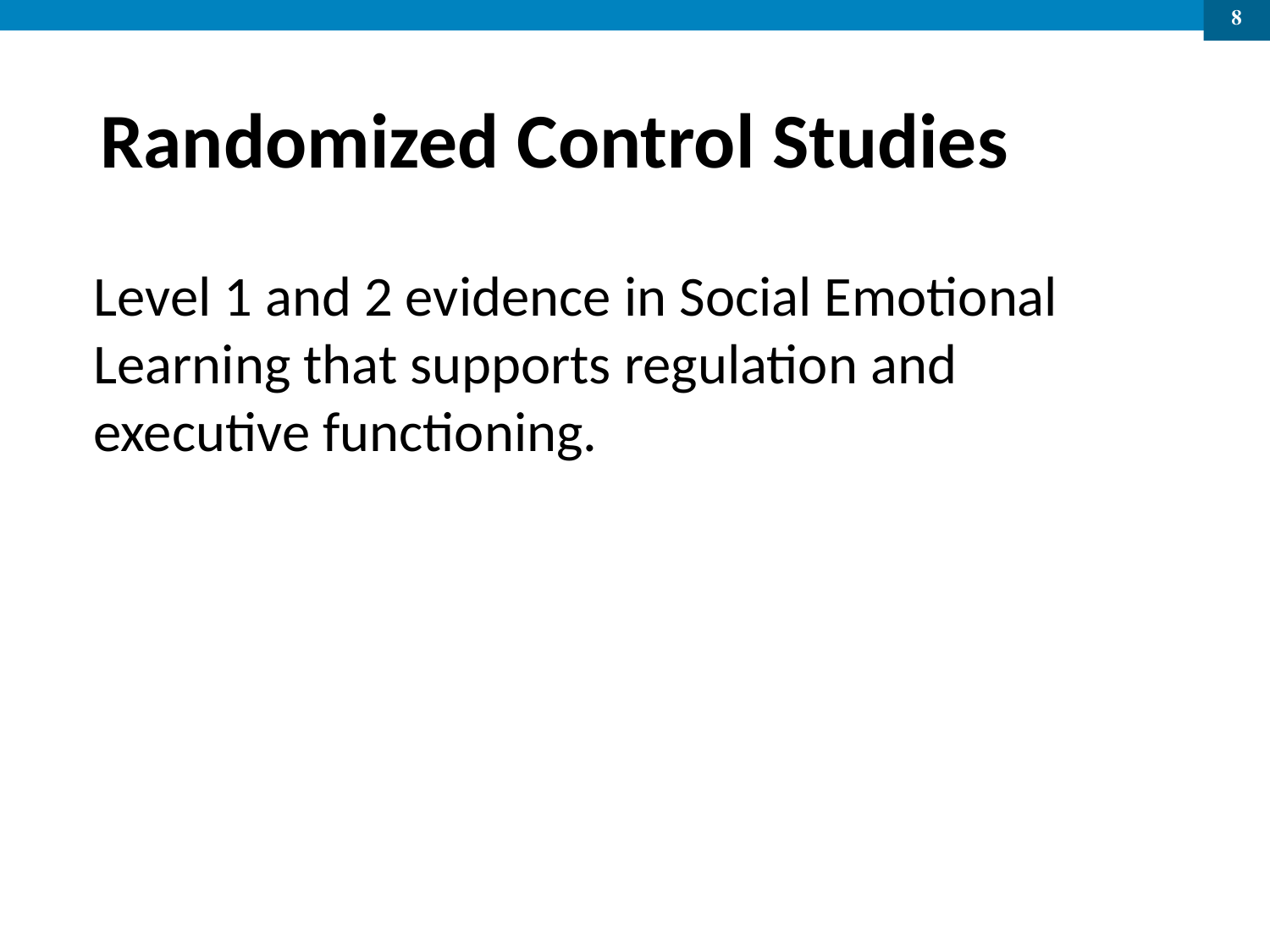

# Randomized Control Studies
Level 1 and 2 evidence in Social Emotional Learning that supports regulation and executive functioning.